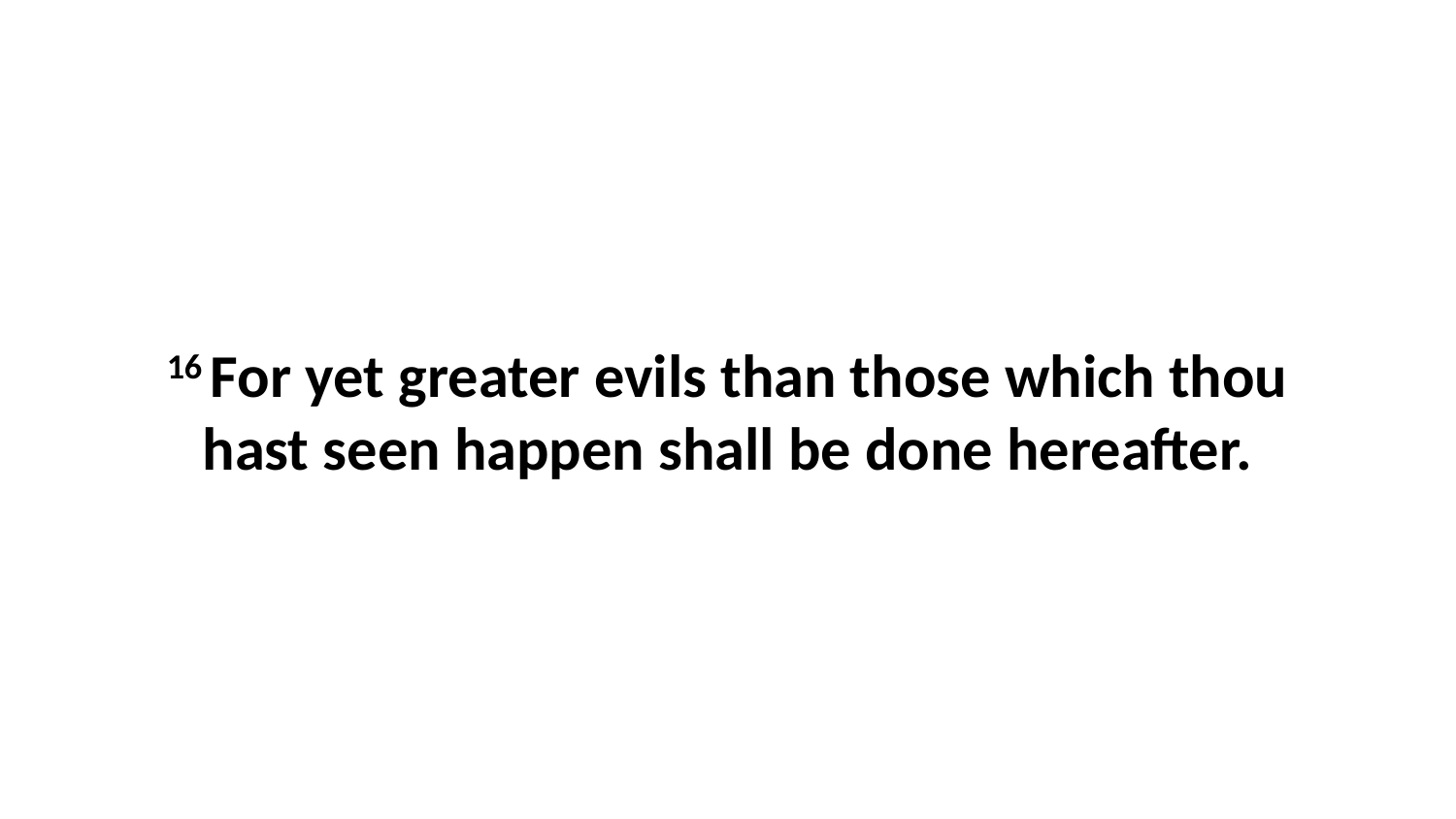

16 For yet greater evils than those which thou hast seen happen shall be done hereafter.